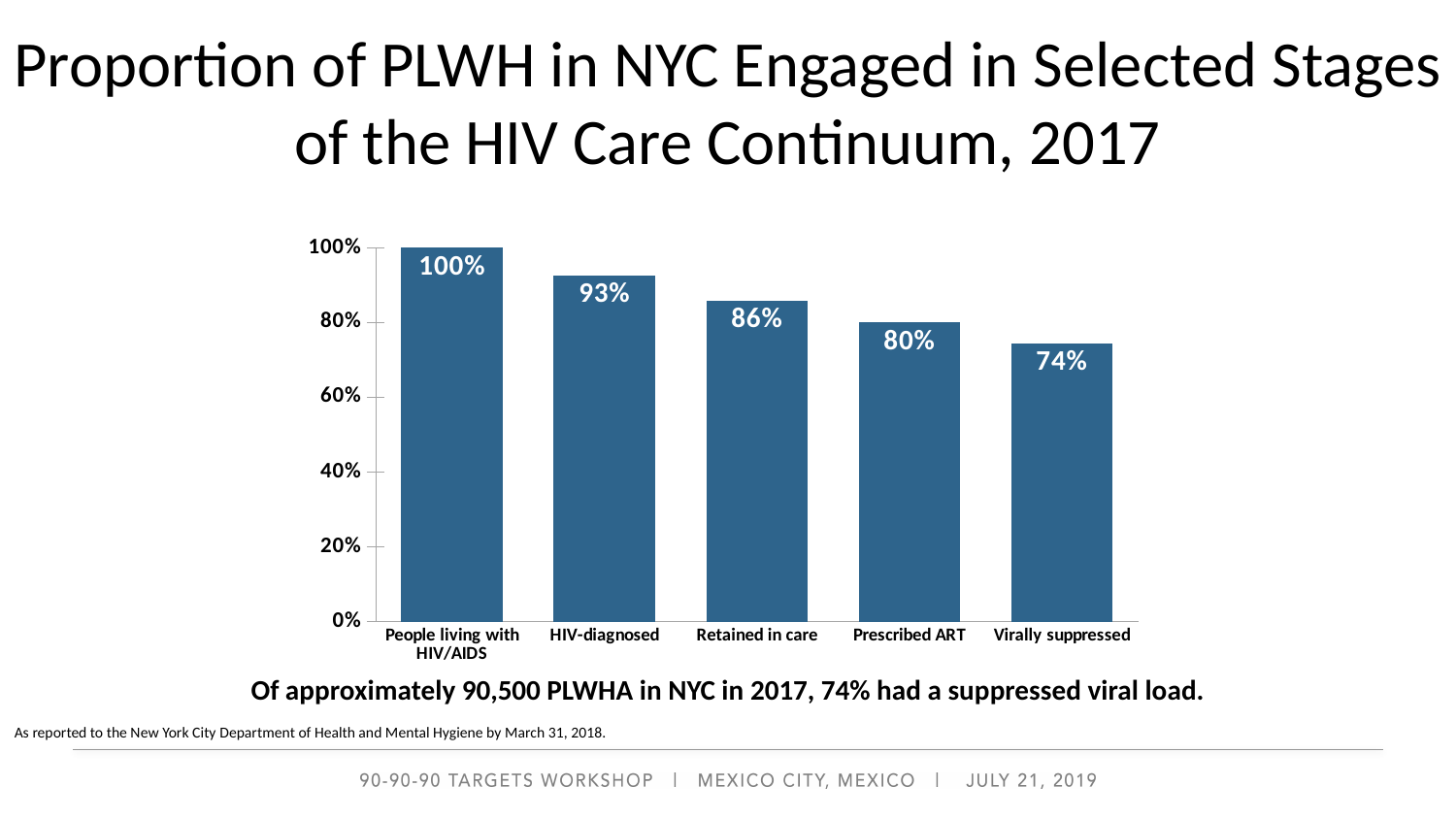

# Proportion of PLWH in NYC Engaged in Selected Stages of the HIV Care Continuum, 2017

### Chart

| Category | % |
|---|---|
| People living with
HIV/AIDS | 1.0 |
| HIV-diagnosed | 0.9259999999999998 |
| Retained in care | 0.8587024758278975 |
| Prescribed ART | 0.8003107074716005 |
| Virally suppressed | 0.7449807103956235 |
Of approximately 90,500 PLWHA in NYC in 2017, 74% had a suppressed viral load.
As reported to the New York City Department of Health and Mental Hygiene by March 31, 2018.